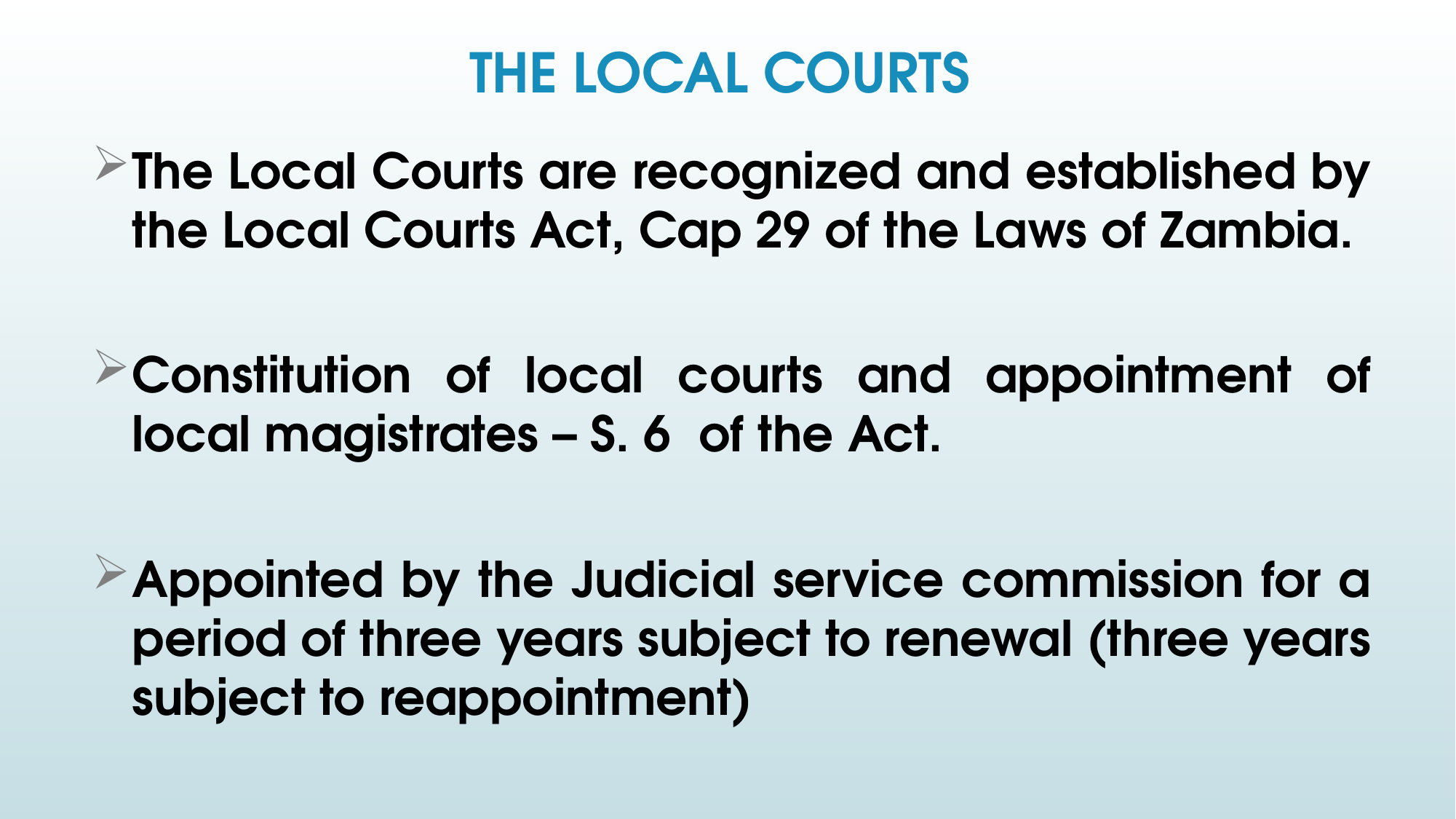

# THE LOCAL COURTS
The Local Courts are recognized and established by the Local Courts Act, Cap 29 of the Laws of Zambia.

Constitution of local courts and appointment of local magistrates – S. 6  of the Act.

Appointed by the Judicial service commission for a period of three years subject to renewal (three years subject to reappointment)